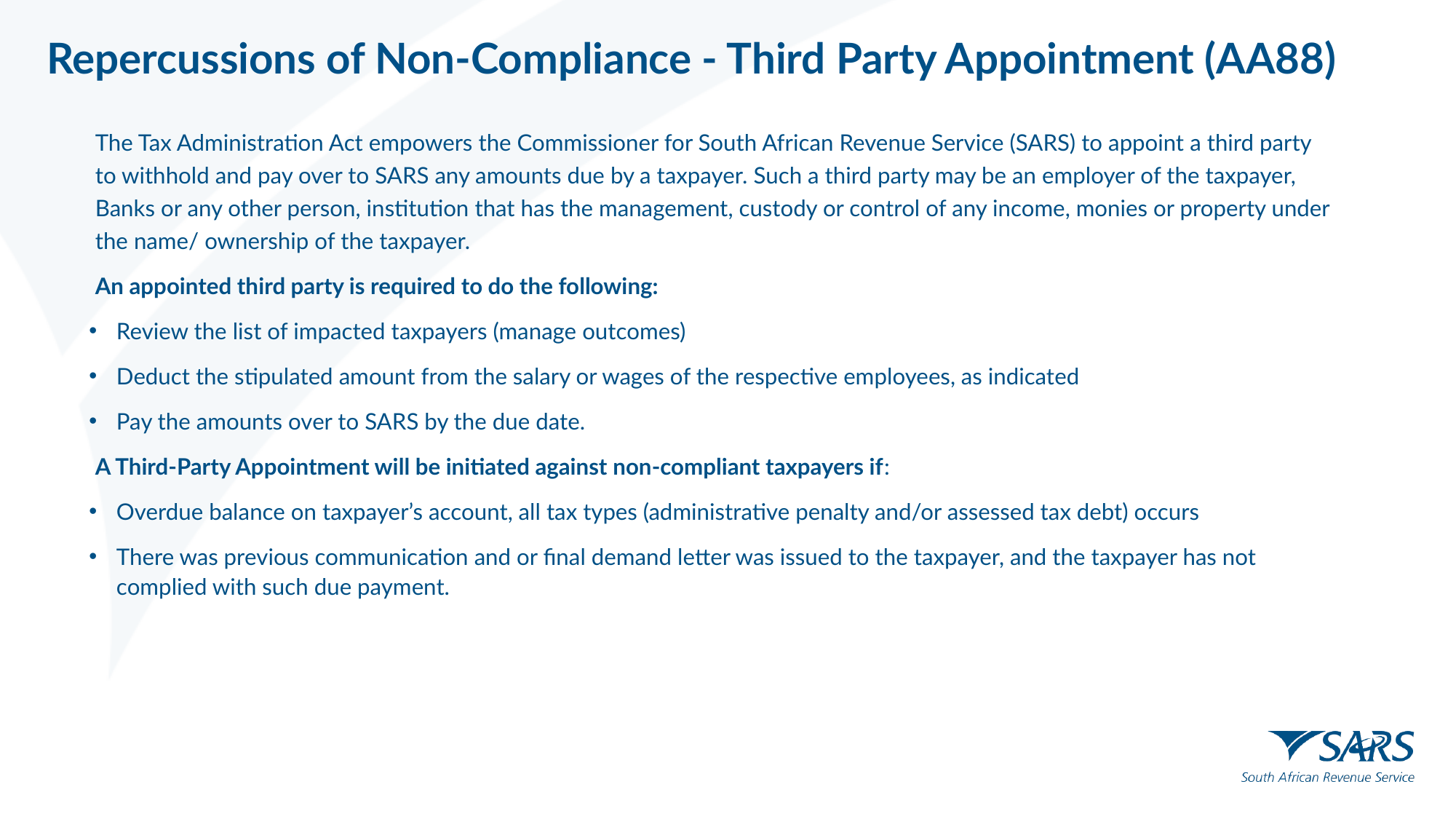

# Repercussions of Non-Compliance - Third Party Appointment (AA88)
The Tax Administration Act empowers the Commissioner for South African Revenue Service (SARS) to appoint a third party to withhold and pay over to SARS any amounts due by a taxpayer. Such a third party may be an employer of the taxpayer, Banks or any other person, institution that has the management, custody or control of any income, monies or property under the name/ ownership of the taxpayer.
An appointed third party is required to do the following:
Review the list of impacted taxpayers (manage outcomes)
Deduct the stipulated amount from the salary or wages of the respective employees, as indicated
Pay the amounts over to SARS by the due date.
A Third-Party Appointment will be initiated against non-compliant taxpayers if:
Overdue balance on taxpayer’s account, all tax types (administrative penalty and/or assessed tax debt) occurs
There was previous communication and or final demand letter was issued to the taxpayer, and the taxpayer has not complied with such due payment.